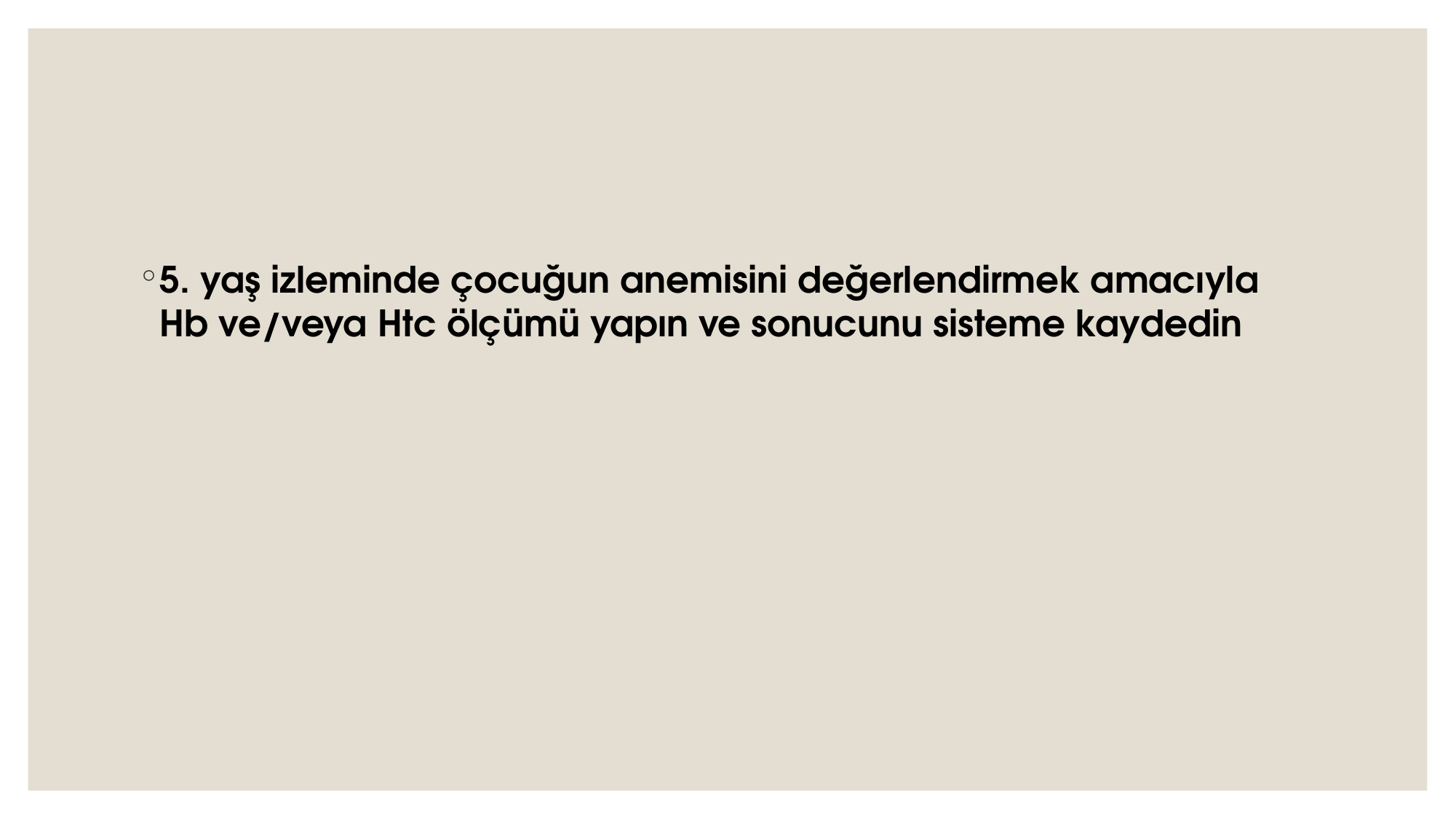

#
5. yaş izleminde çocuğun anemisini değerlendirmek amacıyla Hb ve/veya Htc ölçümü yapın ve sonucunu sisteme kaydedin